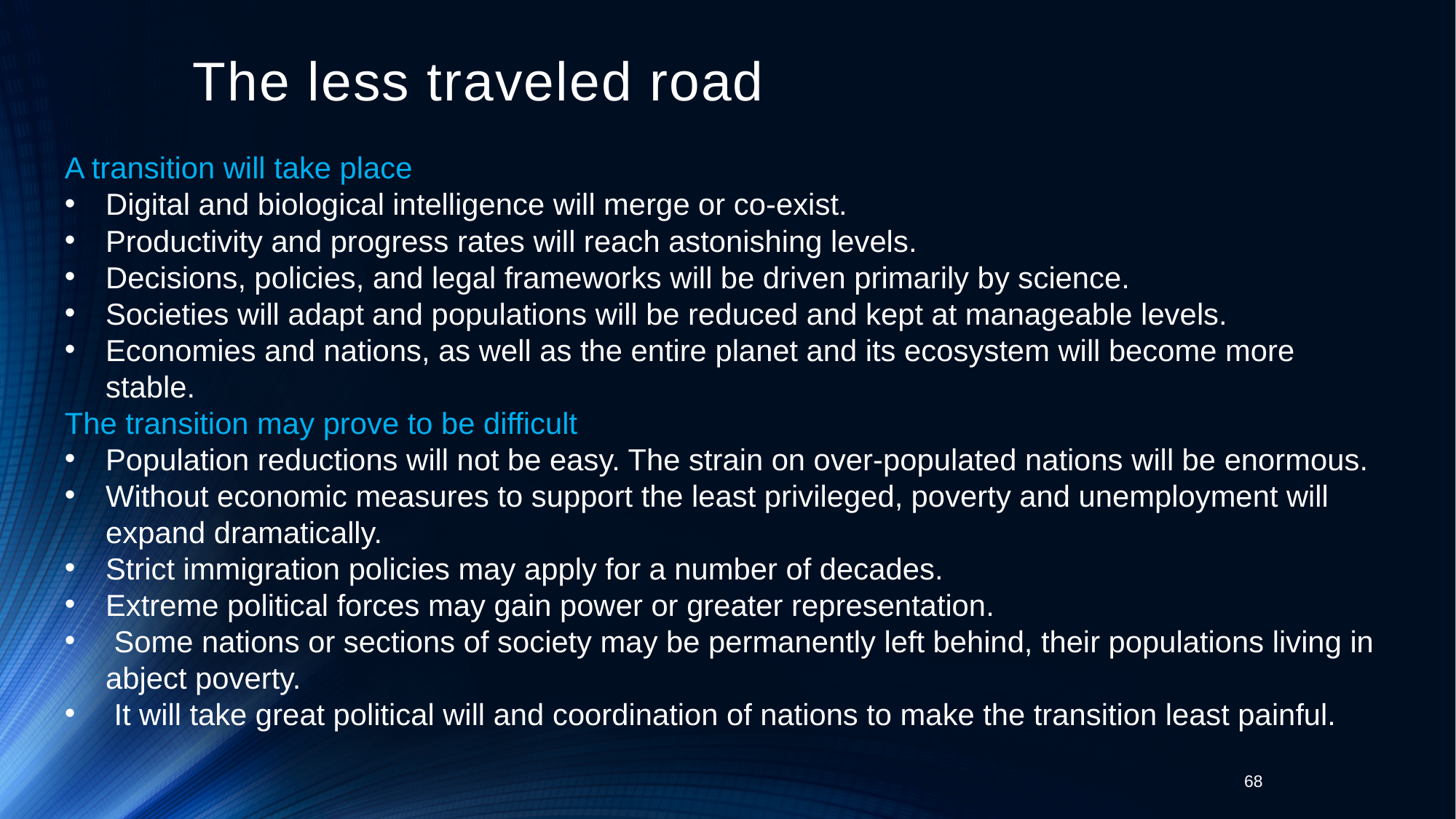

# The less traveled road
A transition will take place
Digital and biological intelligence will merge or co-exist.
Productivity and progress rates will reach astonishing levels.
Decisions, policies, and legal frameworks will be driven primarily by science.
Societies will adapt and populations will be reduced and kept at manageable levels.
Economies and nations, as well as the entire planet and its ecosystem will become more stable.
The transition may prove to be difficult
Population reductions will not be easy. The strain on over-populated nations will be enormous.
Without economic measures to support the least privileged, poverty and unemployment will expand dramatically.
Strict immigration policies may apply for a number of decades.
Extreme political forces may gain power or greater representation.
 Some nations or sections of society may be permanently left behind, their populations living in abject poverty.
 It will take great political will and coordination of nations to make the transition least painful.
68